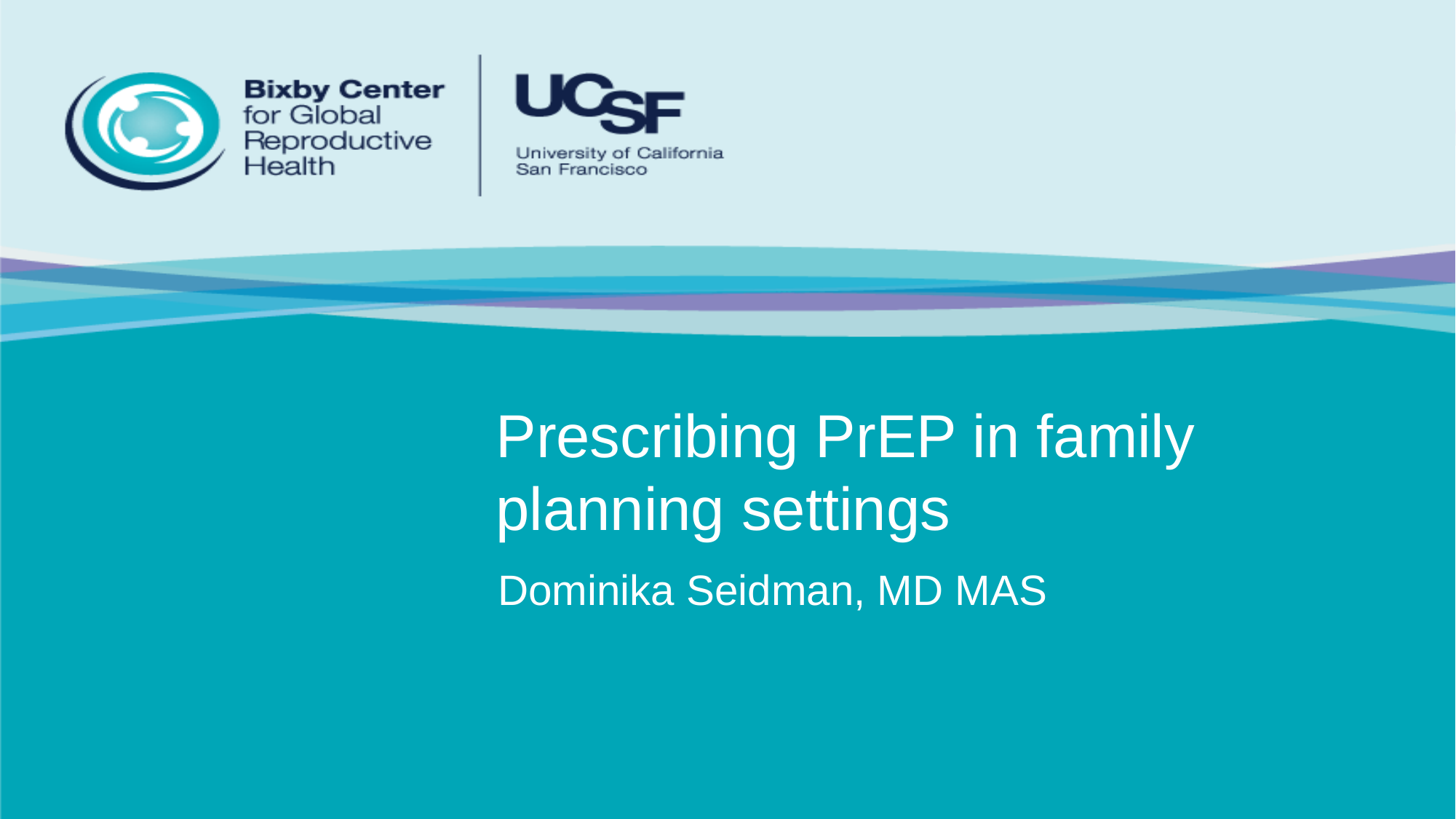

# Prescribing PrEP in family planning settings
Dominika Seidman, MD MAS